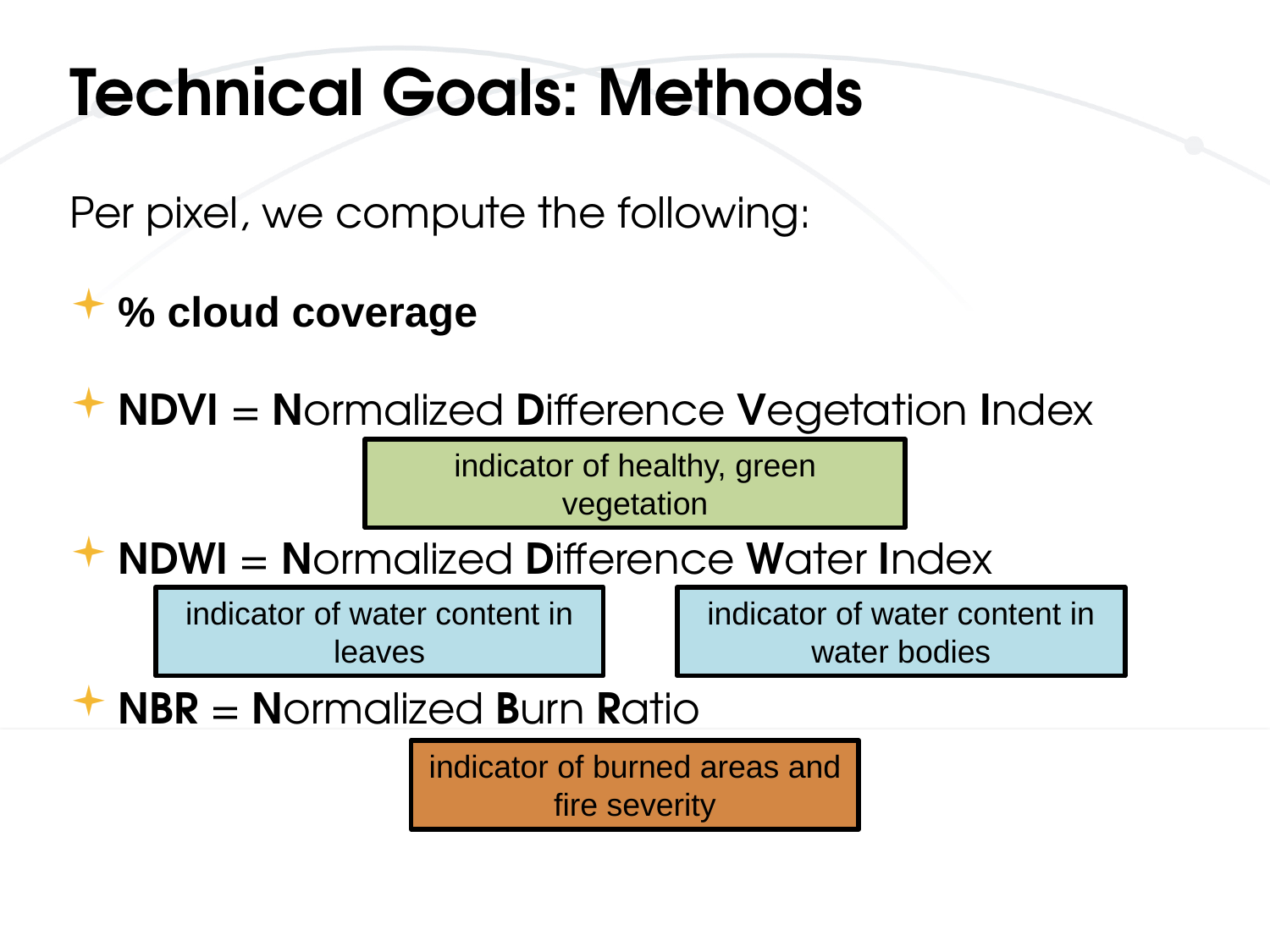

# Technical Goals: Methods
Per pixel, we compute the following:
% cloud coverage
NDVI = Normalized Difference Vegetation Index
NDWI = Normalized Difference Water Index
NBR = Normalized Burn Ratio

indicator of healthy, green vegetation
indicator of water content in leaves
indicator of water content in water bodies
indicator of burned areas and fire severity